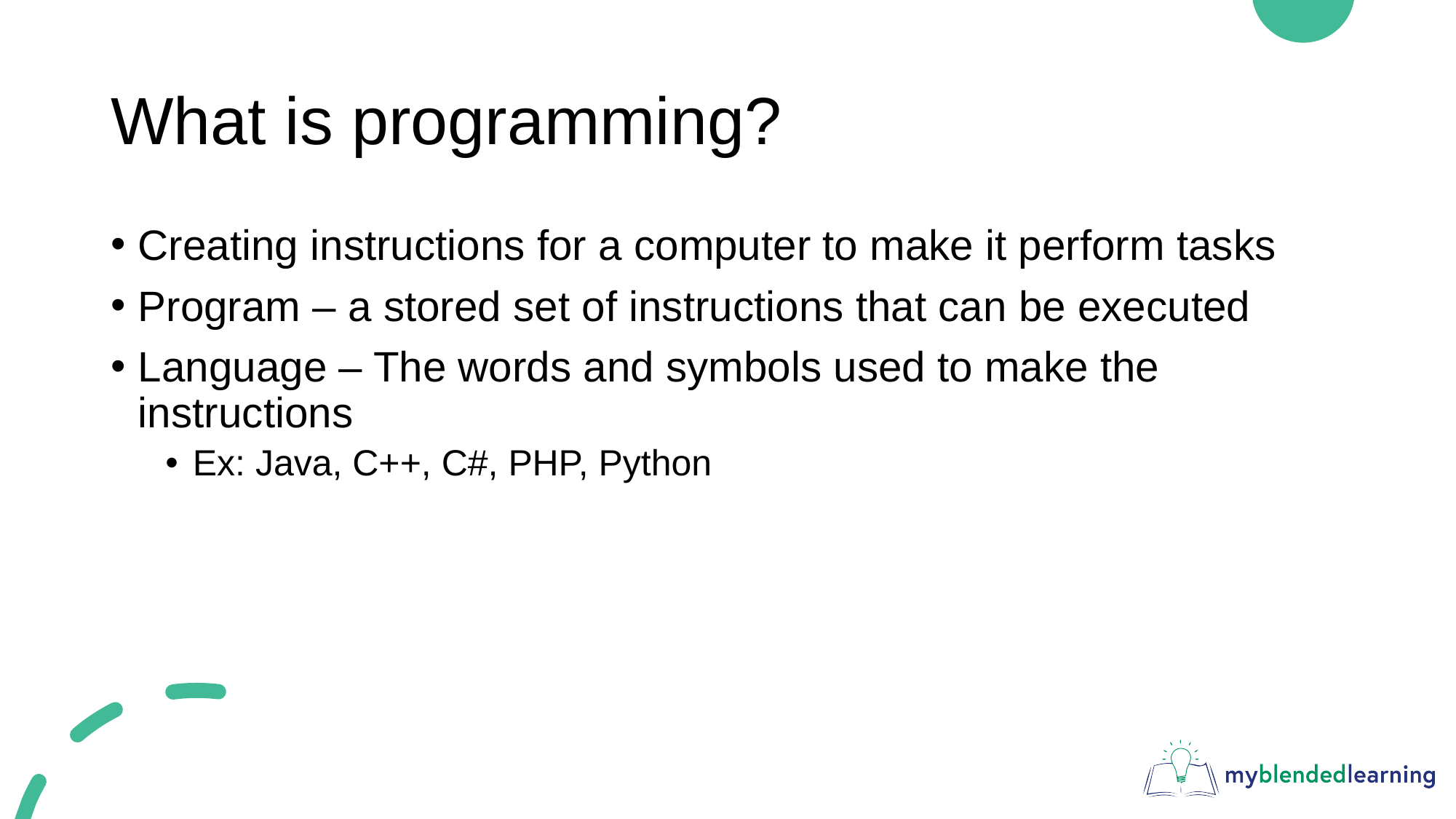

# What is programming?
Creating instructions for a computer to make it perform tasks
Program – a stored set of instructions that can be executed
Language – The words and symbols used to make the instructions
Ex: Java, C++, C#, PHP, Python